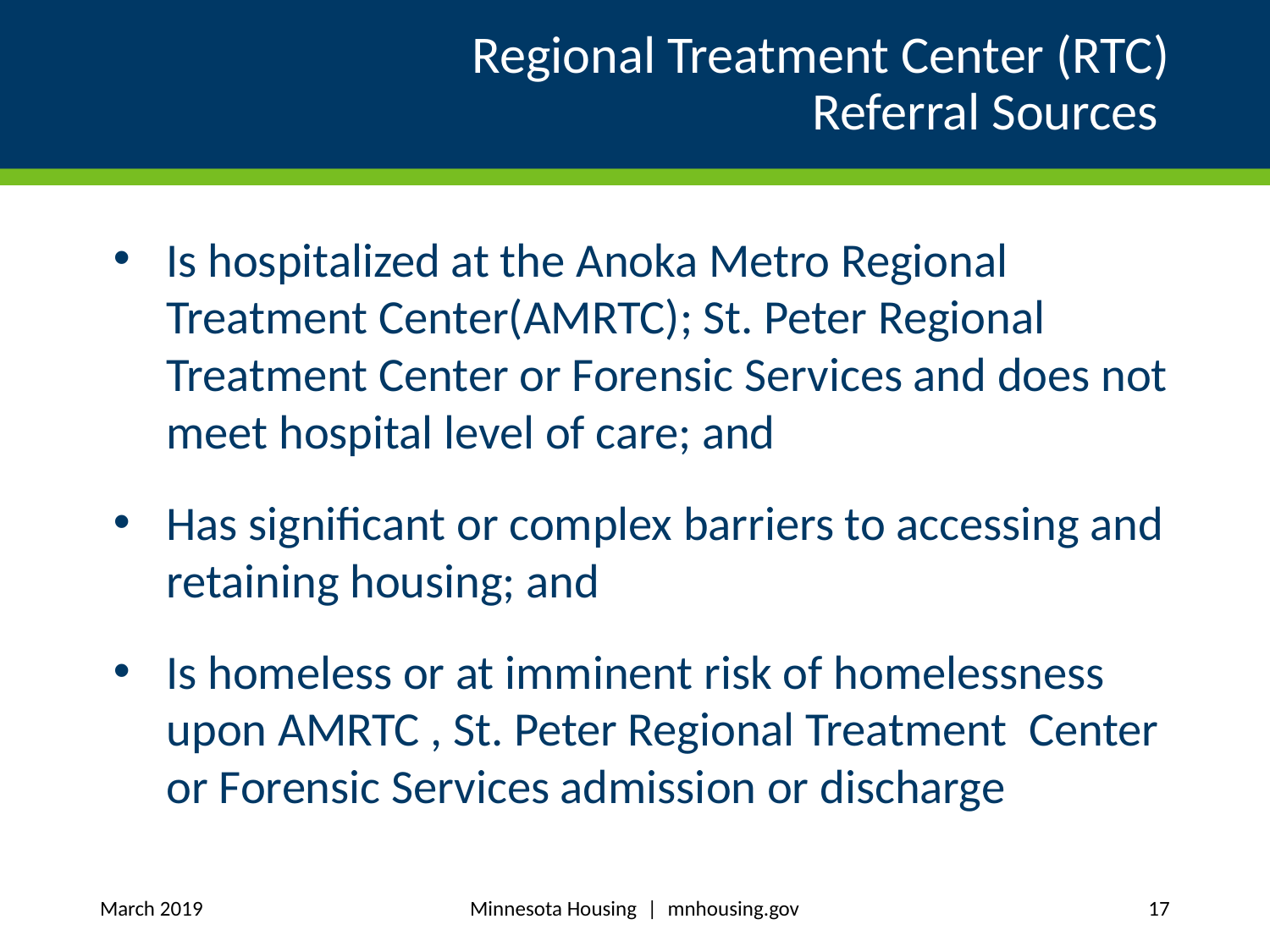

# Regional Treatment Center (RTC) Referral Sources
Is hospitalized at the Anoka Metro Regional Treatment Center(AMRTC); St. Peter Regional Treatment Center or Forensic Services and does not meet hospital level of care; and
Has significant or complex barriers to accessing and retaining housing; and
Is homeless or at imminent risk of homelessness upon AMRTC , St. Peter Regional Treatment  Center or Forensic Services admission or discharge
Minnesota Housing | mnhousing.gov
March 2019
17